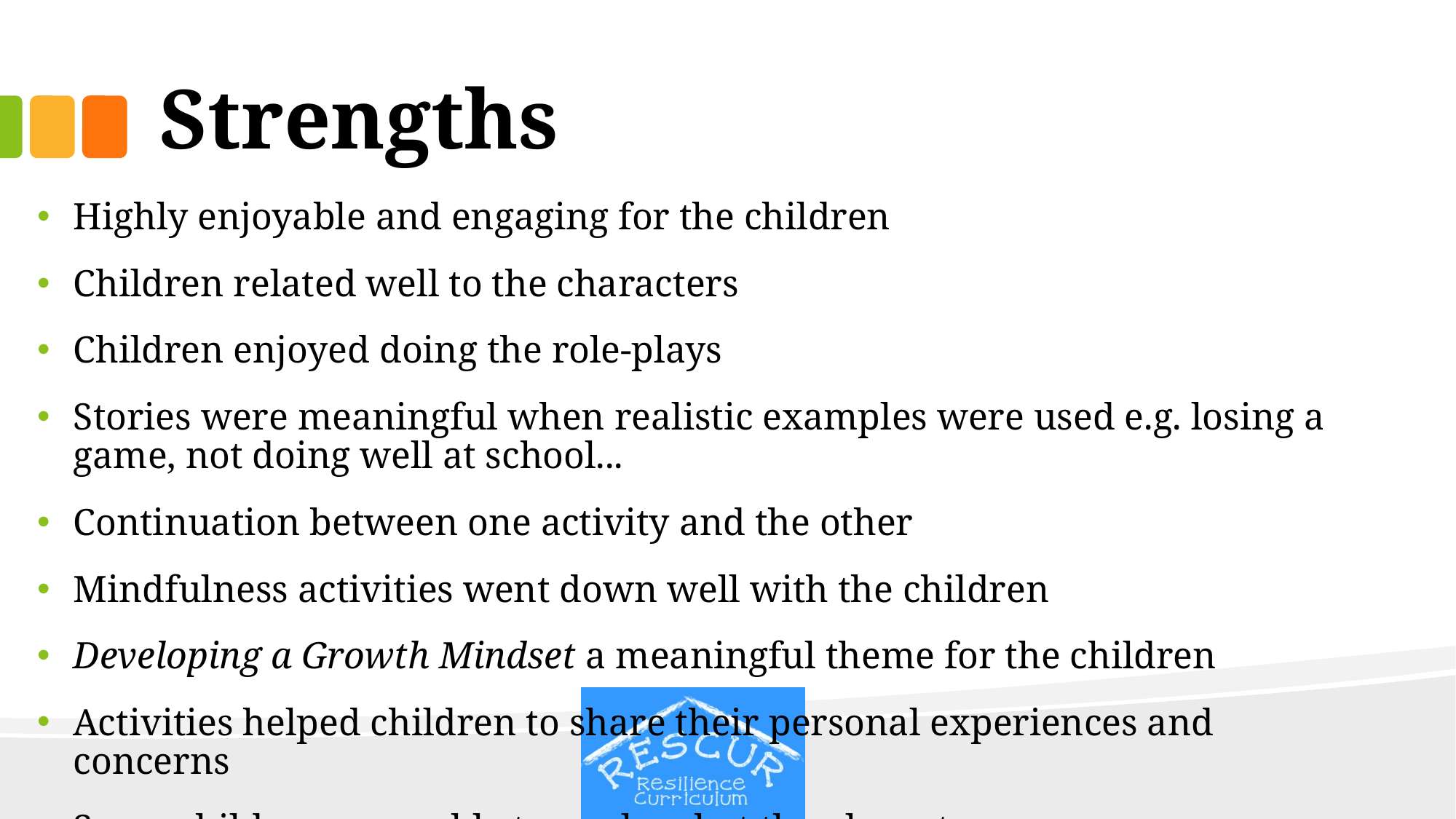

# Strengths
Highly enjoyable and engaging for the children
Children related well to the characters
Children enjoyed doing the role-plays
Stories were meaningful when realistic examples were used e.g. losing a game, not doing well at school...
Continuation between one activity and the other
Mindfulness activities went down well with the children
Developing a Growth Mindset a meaningful theme for the children
Activities helped children to share their personal experiences and concerns
Some children were able to apply what they learnt